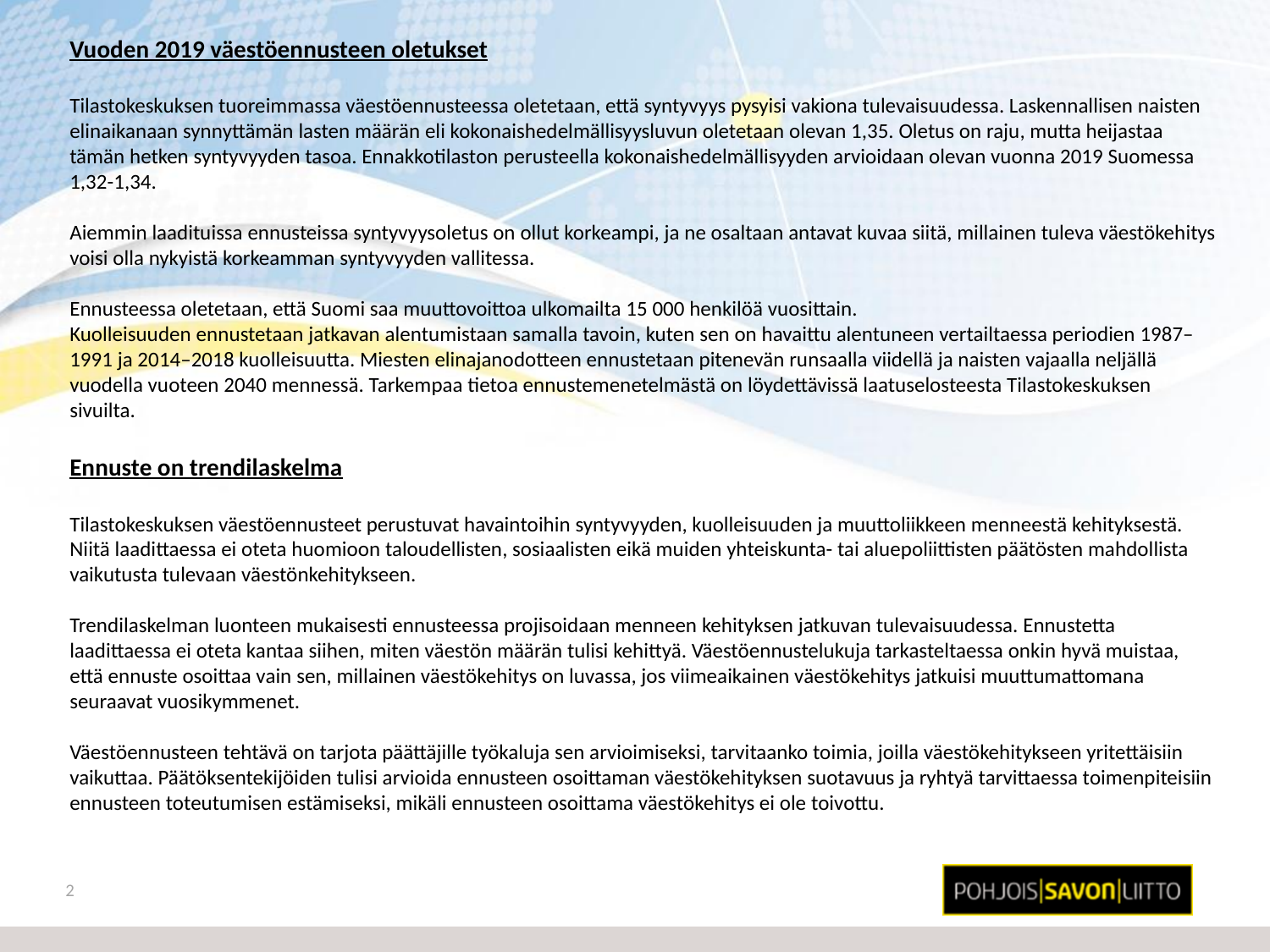

Vuoden 2019 väestöennusteen oletukset

Tilastokeskuksen tuoreimmassa väestöennusteessa oletetaan, että syntyvyys pysyisi vakiona tulevaisuudessa. Laskennallisen naisten elinaikanaan synnyttämän lasten määrän eli kokonaishedelmällisyysluvun oletetaan olevan 1,35. Oletus on raju, mutta heijastaa tämän hetken syntyvyyden tasoa. Ennakkotilaston perusteella kokonaishedelmällisyyden arvioidaan olevan vuonna 2019 Suomessa 1,32-1,34.

Aiemmin laadituissa ennusteissa syntyvyysoletus on ollut korkeampi, ja ne osaltaan antavat kuvaa siitä, millainen tuleva väestökehitys voisi olla nykyistä korkeamman syntyvyyden vallitessa.

Ennusteessa oletetaan, että Suomi saa muuttovoittoa ulkomailta 15 000 henkilöä vuosittain.
Kuolleisuuden ennustetaan jatkavan alentumistaan samalla tavoin, kuten sen on havaittu alentuneen vertailtaessa periodien 1987–1991 ja 2014–2018 kuolleisuutta. Miesten elinajanodotteen ennustetaan pitenevän runsaalla viidellä ja naisten vajaalla neljällä vuodella vuoteen 2040 mennessä. Tarkempaa tietoa ennustemenetelmästä on löydettävissä laatuselosteesta Tilastokeskuksen sivuilta.

Ennuste on trendilaskelma

Tilastokeskuksen väestöennusteet perustuvat havaintoihin syntyvyyden, kuolleisuuden ja muuttoliikkeen menneestä kehityksestä. Niitä laadittaessa ei oteta huomioon taloudellisten, sosiaalisten eikä muiden yhteiskunta- tai aluepoliittisten päätösten mahdollista vaikutusta tulevaan väestönkehitykseen.

Trendilaskelman luonteen mukaisesti ennusteessa projisoidaan menneen kehityksen jatkuvan tulevaisuudessa. Ennustetta laadittaessa ei oteta kantaa siihen, miten väestön määrän tulisi kehittyä. Väestöennustelukuja tarkasteltaessa onkin hyvä muistaa, että ennuste osoittaa vain sen, millainen väestökehitys on luvassa, jos viimeaikainen väestökehitys jatkuisi muuttumattomana seuraavat vuosikymmenet.

Väestöennusteen tehtävä on tarjota päättäjille työkaluja sen arvioimiseksi, tarvitaanko toimia, joilla väestökehitykseen yritettäisiin vaikuttaa. Päätöksentekijöiden tulisi arvioida ennusteen osoittaman väestökehityksen suotavuus ja ryhtyä tarvittaessa toimenpiteisiin ennusteen toteutumisen estämiseksi, mikäli ennusteen osoittama väestökehitys ei ole toivottu.

2